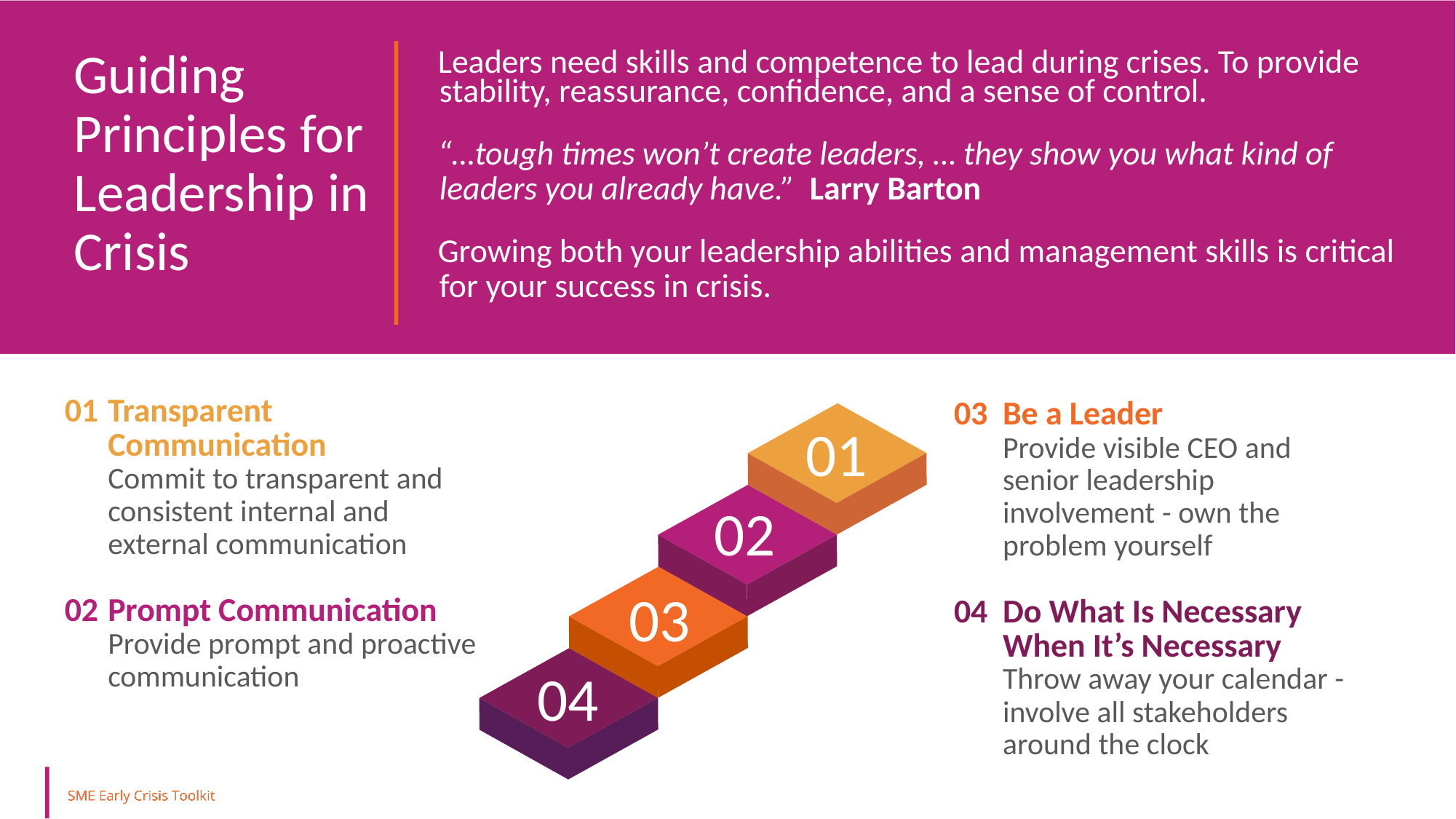

Guiding Principles for Leadership in Crisis
Leaders need skills and competence to lead during crises. To provide stability, reassurance, confidence, and a sense of control.
“…tough times won’t create leaders, … they show you what kind of leaders you already have.”  Larry Barton

Growing both your leadership abilities and management skills is critical for your success in crisis.

01 	Transparent Communication
	Commit to transparent and consistent internal and external communication

02 	Prompt Communication
	Provide prompt and proactive communication

03 	Be a Leader
	Provide visible CEO and senior leadership involvement - own the problem yourself

04 	Do What Is Necessary When It’s Necessary
	Throw away your calendar - involve all stakeholders around the clock

01
02
03
04